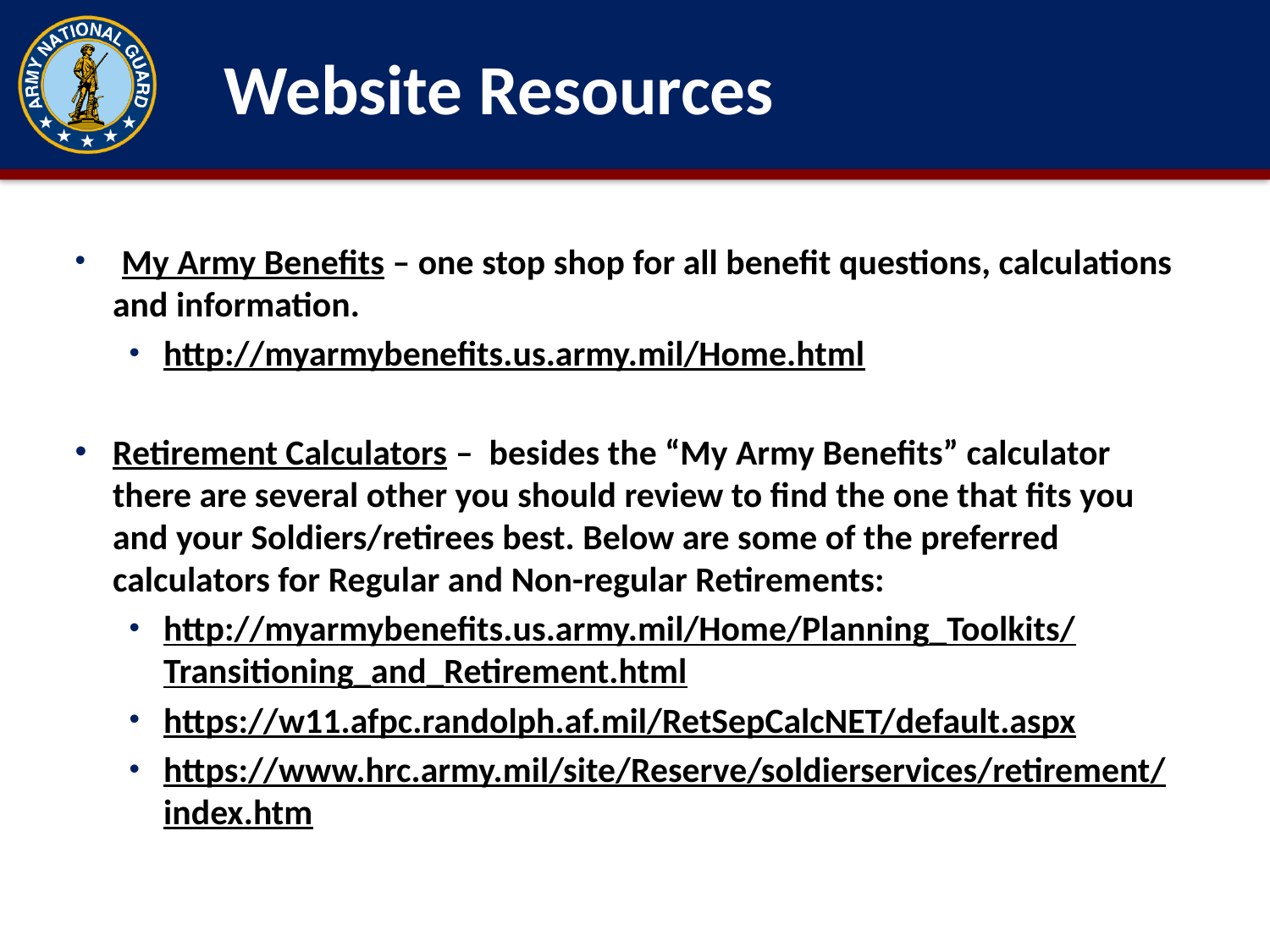

Website Resources
 My Army Benefits – one stop shop for all benefit questions, calculations and information.
http://myarmybenefits.us.army.mil/Home.html

Retirement Calculators –  besides the “My Army Benefits” calculator there are several other you should review to find the one that fits you and your Soldiers/retirees best. Below are some of the preferred calculators for Regular and Non-regular Retirements:
http://myarmybenefits.us.army.mil/Home/Planning_Toolkits/Transitioning_and_Retirement.html
https://w11.afpc.randolph.af.mil/RetSepCalcNET/default.aspx
https://www.hrc.army.mil/site/Reserve/soldierservices/retirement/index.htm